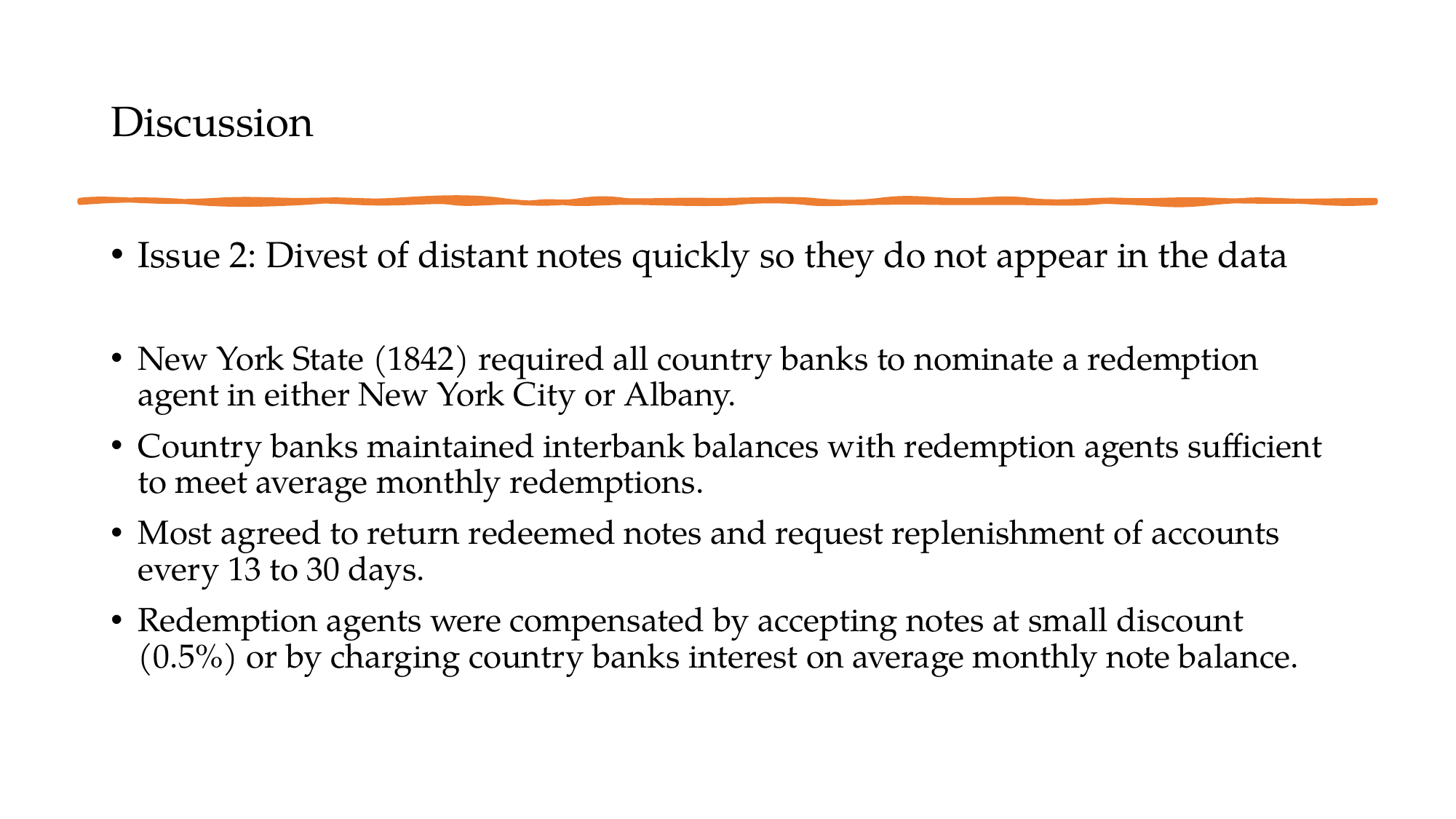

# Discussion

Issue 2: Divest of distant notes quickly so they do not appear in the data

New York State (1842) required all country banks to nominate a redemption agent in either New York City or Albany.
Country banks maintained interbank balances with redemption agents sufficient to meet average monthly redemptions.
Most agreed to return redeemed notes and request replenishment of accounts every 13 to 30 days.
Redemption agents were compensated by accepting notes at small discount (0.5%) or by charging country banks interest on average monthly note balance.